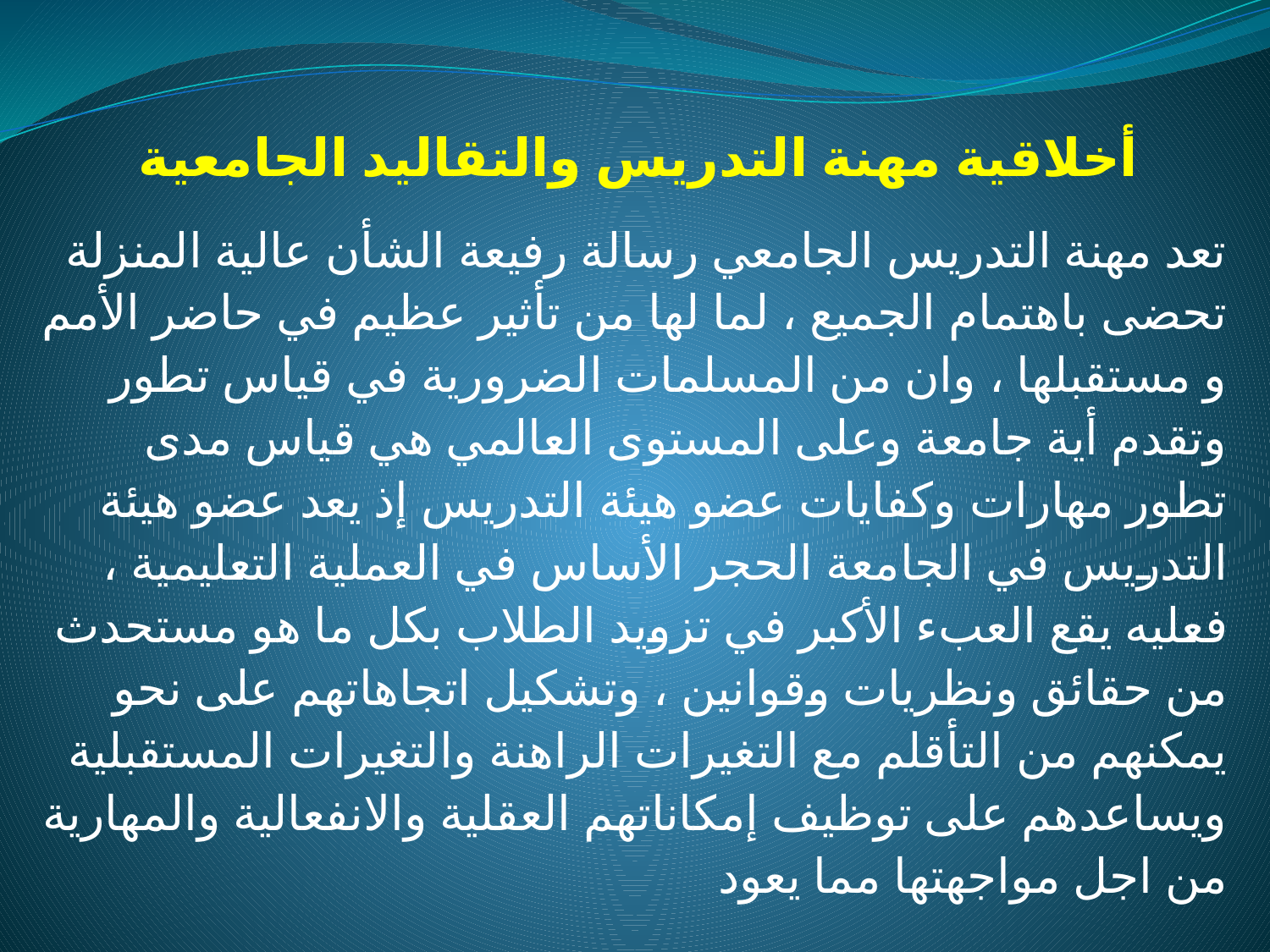

# أخلاقية مهنة التدريس والتقاليد الجامعية
تعد مهنة التدريس الجامعي رسالة رفيعة الشأن عالية المنزلة تحضى باهتمام الجميع ، لما لها من تأثير عظيم في حاضر الأمم و مستقبلها ، وان من المسلمات الضرورية في قياس تطور وتقدم أية جامعة وعلى المستوى العالمي هي قياس مدى تطور مهارات وكفايات عضو هيئة التدريس إذ يعد عضو هيئة التدريس في الجامعة الحجر الأساس في العملية التعليمية ، فعليه يقع العبء الأكبر في تزويد الطلاب بكل ما هو مستحدث من حقائق ونظريات وقوانين ، وتشكيل اتجاهاتهم على نحو يمكنهم من التأقلم مع التغيرات الراهنة والتغيرات المستقبلية ويساعدهم على توظيف إمكاناتهم العقلية والانفعالية والمهارية من اجل مواجهتها مما يعود